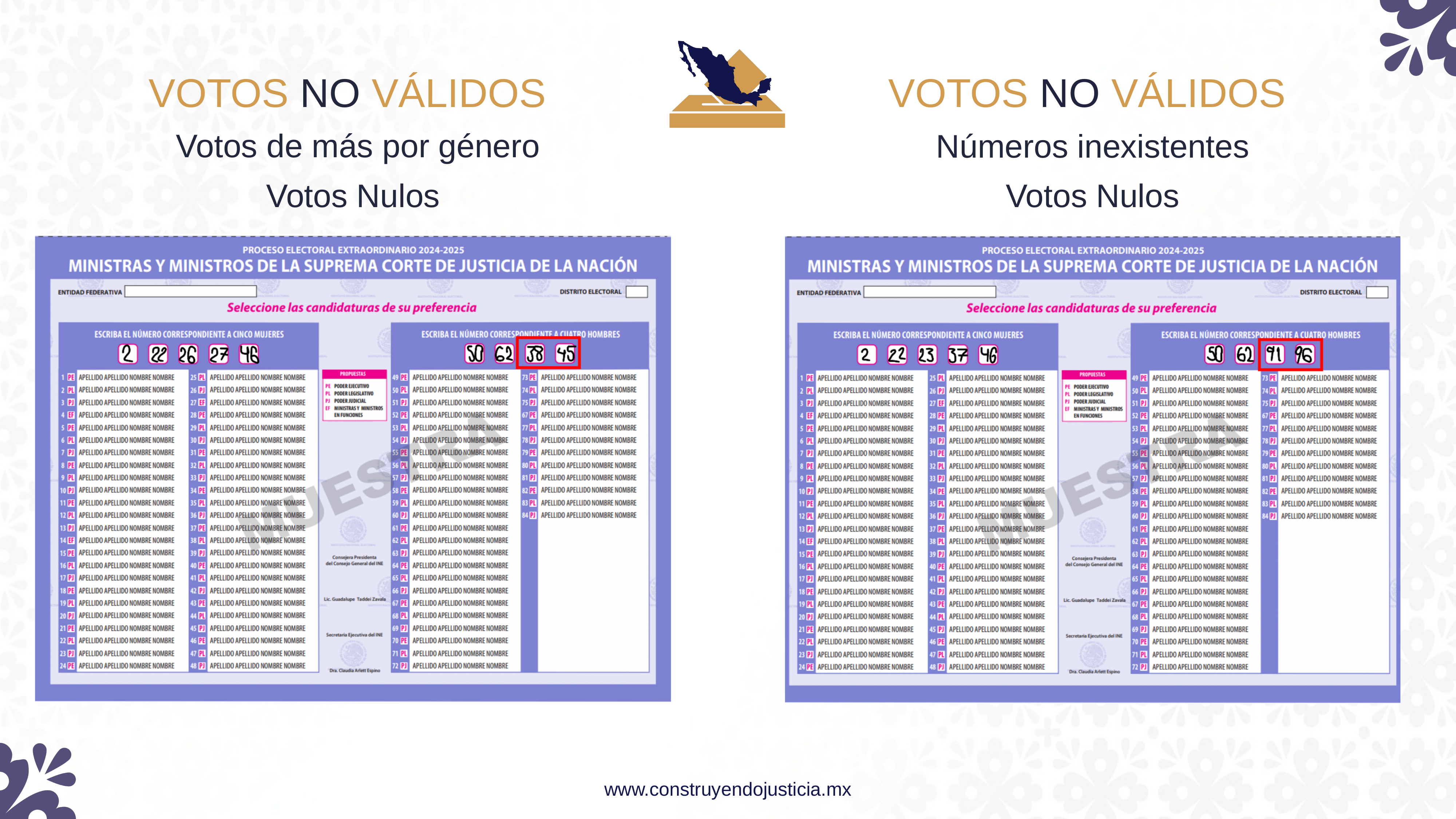

VOTOS NO VÁLIDOS
 Votos de más por género
Votos Nulos
VOTOS NO VÁLIDOS
Números inexistentes
Votos Nulos

www.construyendojusticia.mx